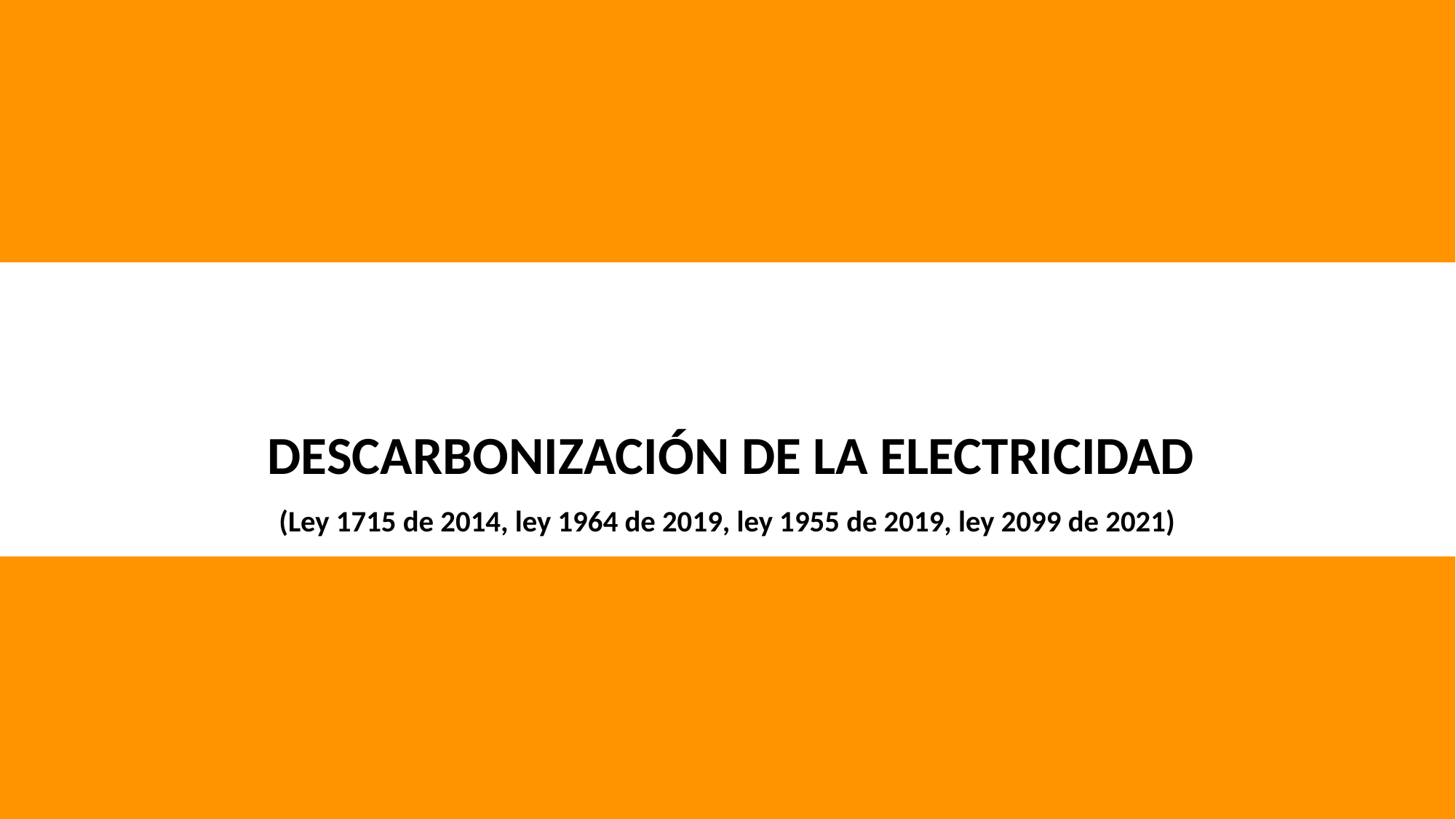

DESCARBONIZACIÓN DE LA ELECTRICIDAD
(Ley 1715 de 2014, ley 1964 de 2019, ley 1955 de 2019, ley 2099 de 2021)